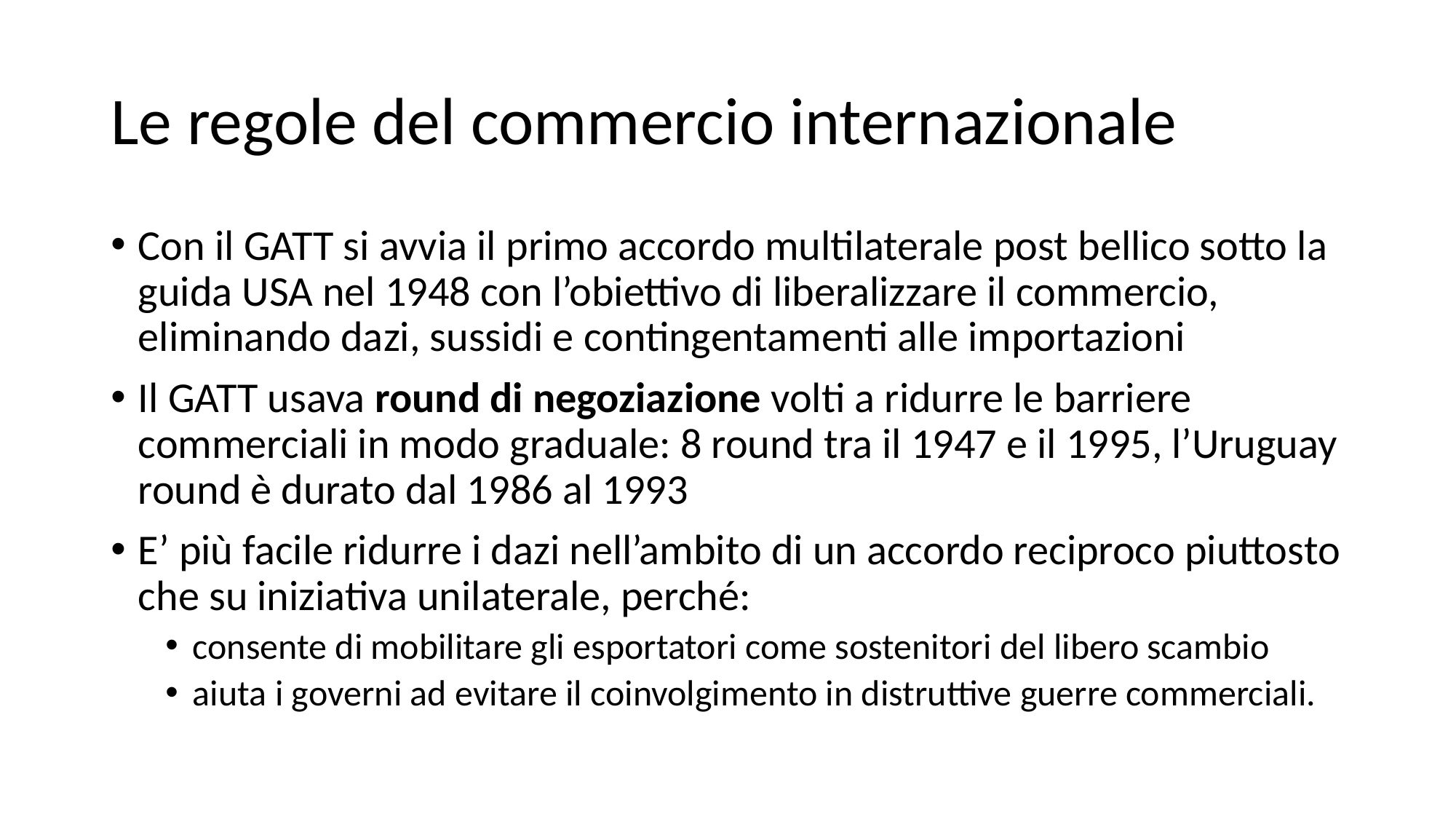

# Le regole del commercio internazionale
Con il GATT si avvia il primo accordo multilaterale post bellico sotto la guida USA nel 1948 con l’obiettivo di liberalizzare il commercio, eliminando dazi, sussidi e contingentamenti alle importazioni
Il GATT usava round di negoziazione volti a ridurre le barriere commerciali in modo graduale: 8 round tra il 1947 e il 1995, l’Uruguay round è durato dal 1986 al 1993
E’ più facile ridurre i dazi nell’ambito di un accordo reciproco piuttosto che su iniziativa unilaterale, perché:
consente di mobilitare gli esportatori come sostenitori del libero scambio
aiuta i governi ad evitare il coinvolgimento in distruttive guerre commerciali.